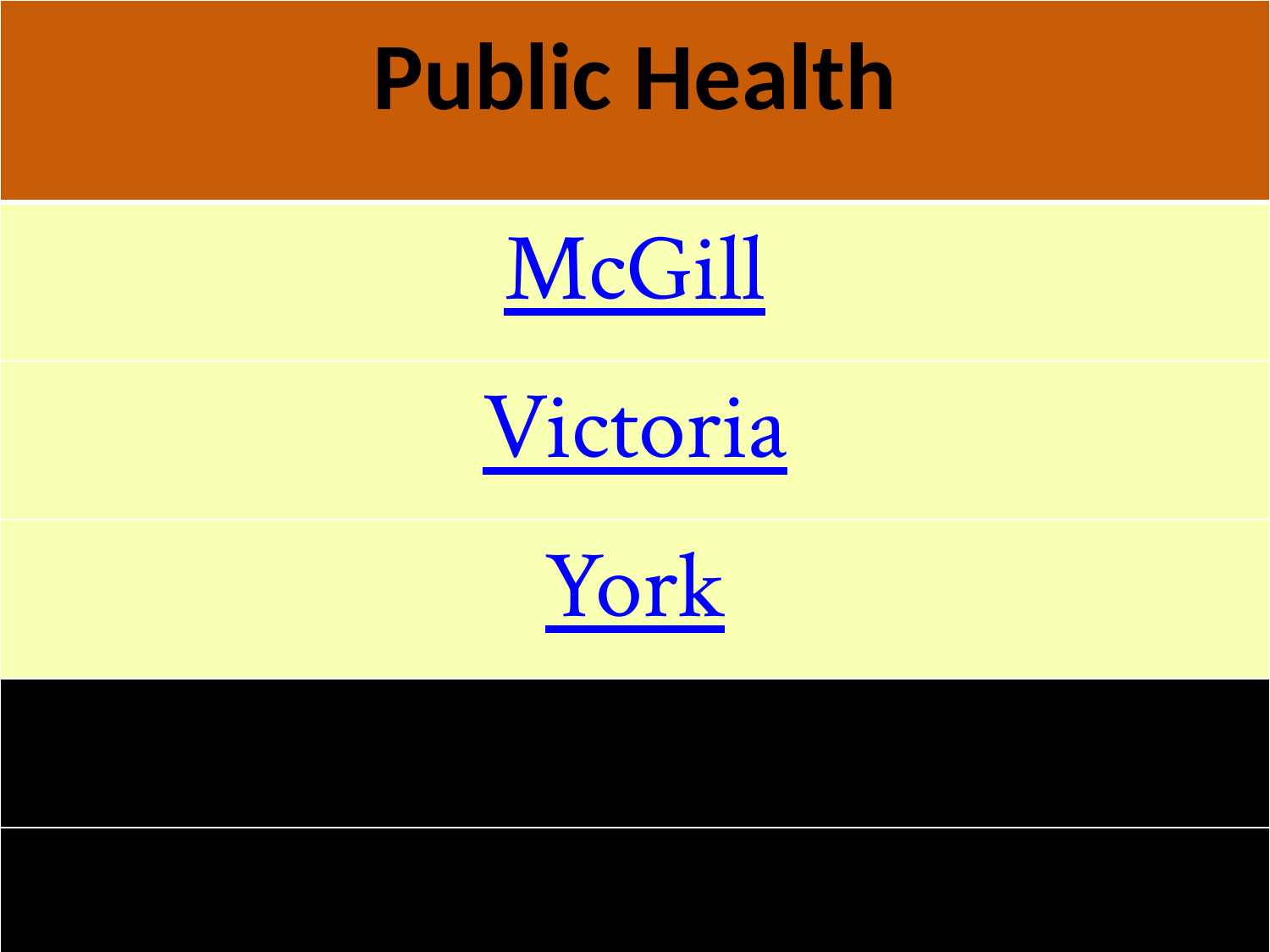

| Public Health |
| --- |
| McGill |
| Victoria |
| York |
|  |
|  |